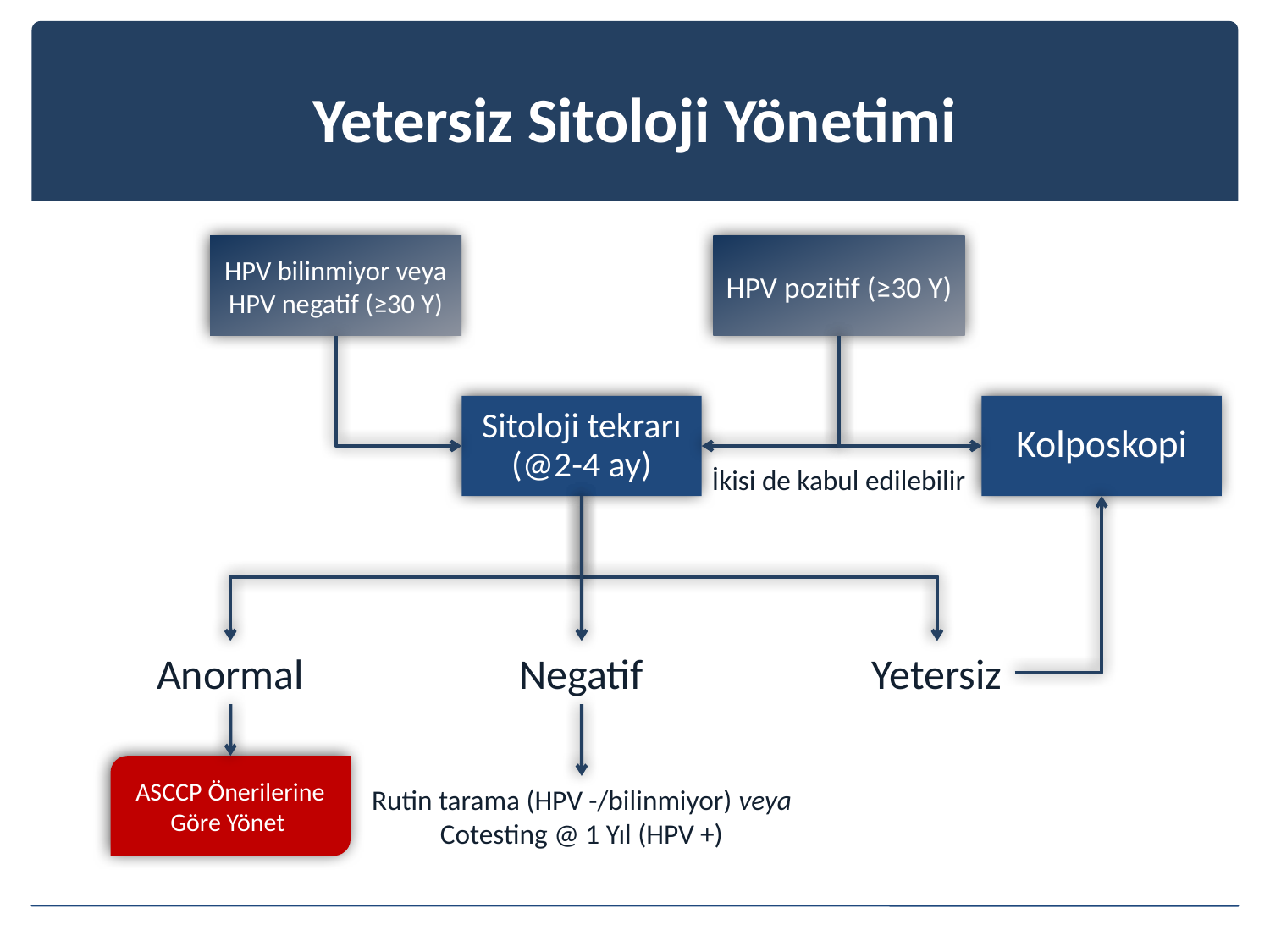

# Yetersiz Sitoloji Yönetimi
HPV bilinmiyor veya HPV negatif (≥30 Y)
HPV pozitif (≥30 Y)
Sitoloji tekrarı (@2-4 ay)
Kolposkopi
İkisi de kabul edilebilir
Anormal
Negatif
Yetersiz
ASCCP Önerilerine Göre Yönet
Rutin tarama (HPV -/bilinmiyor) veya
Cotesting @ 1 Yıl (HPV +)